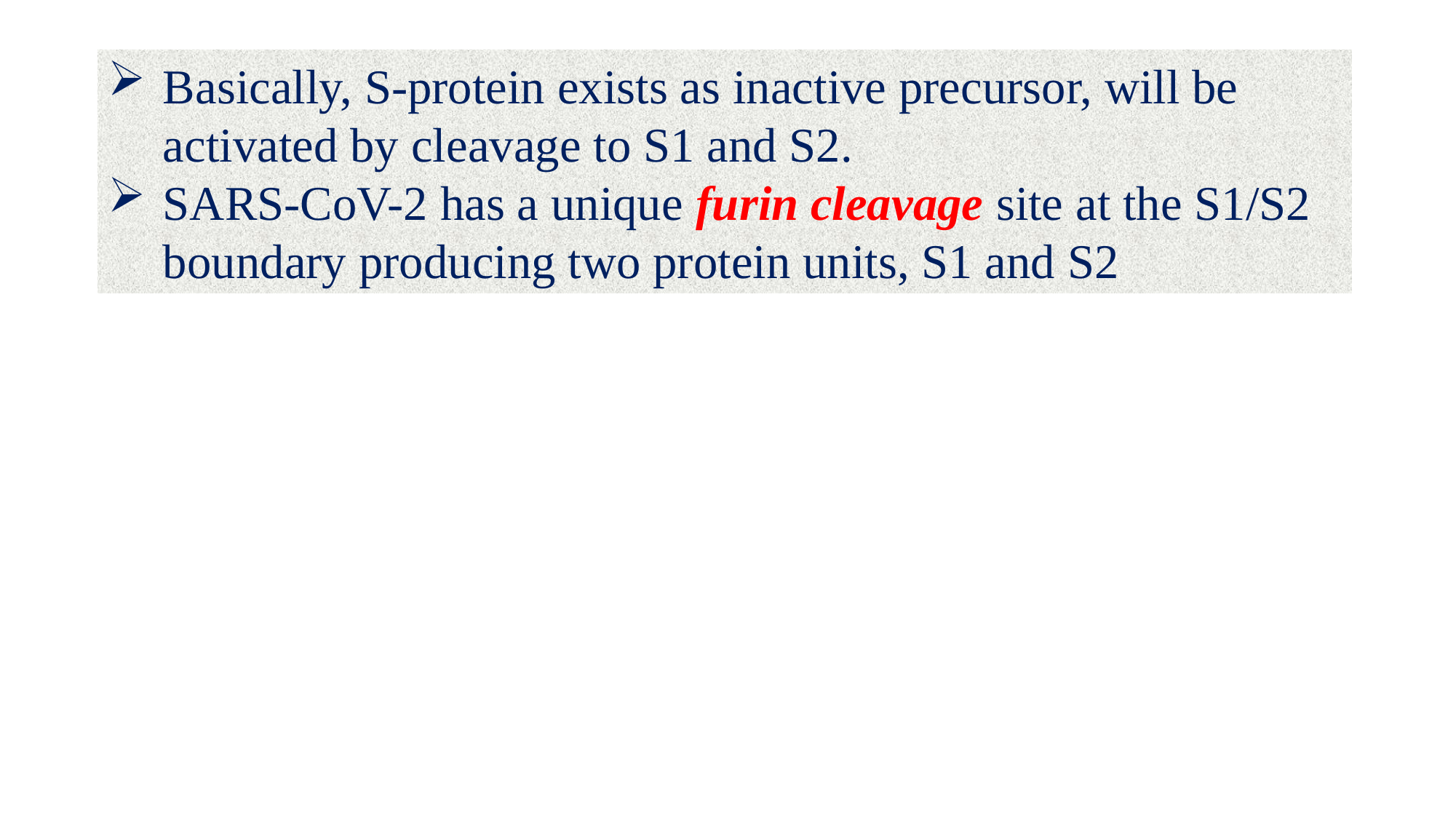

Basically, S-protein exists as inactive precursor, will be activated by cleavage to S1 and S2.
SARS-CoV-2 has a unique furin cleavage site at the S1/S2 boundary producing two protein units, S1 and S2